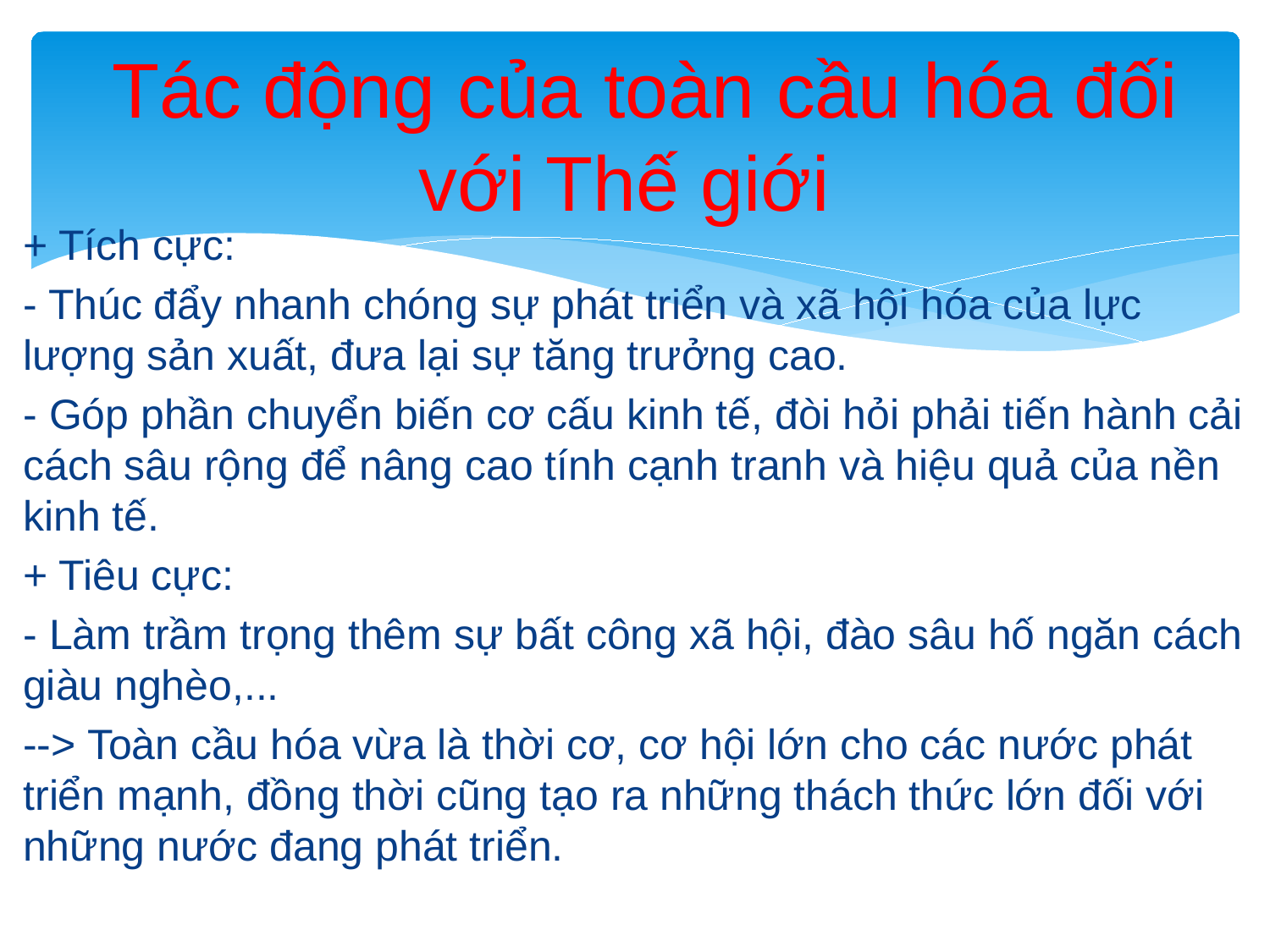

# Tác động của toàn cầu hóa đối với Thế giới
+ Tích cực:
- Thúc đẩy nhanh chóng sự phát triển và xã hội hóa của lực lượng sản xuất, đưa lại sự tăng trưởng cao.
- Góp phần chuyển biến cơ cấu kinh tế, đòi hỏi phải tiến hành cải cách sâu rộng để nâng cao tính cạnh tranh và hiệu quả của nền kinh tế.
+ Tiêu cực:
- Làm trầm trọng thêm sự bất công xã hội, đào sâu hố ngăn cách giàu nghèo,...
--> Toàn cầu hóa vừa là thời cơ, cơ hội lớn cho các nước phát triển mạnh, đồng thời cũng tạo ra những thách thức lớn đối với những nước đang phát triển.